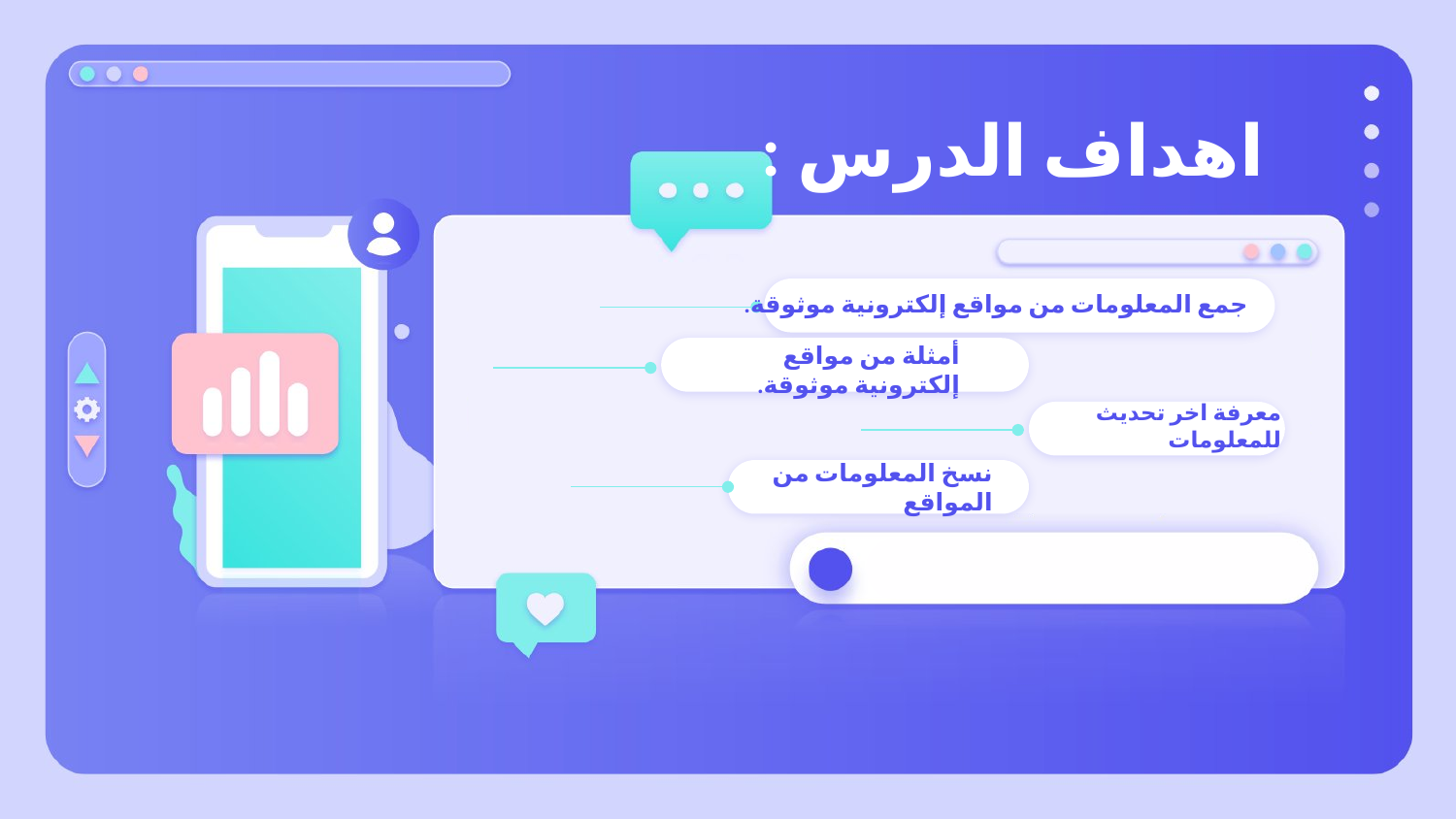

اهداف الدرس :

جمع المعلومات من مواقع إلكترونية موثوقة.

أمثلة من مواقع إلكترونية موثوقة.
معرفة اخر تحديث للمعلومات

نسخ المعلومات من المواقع